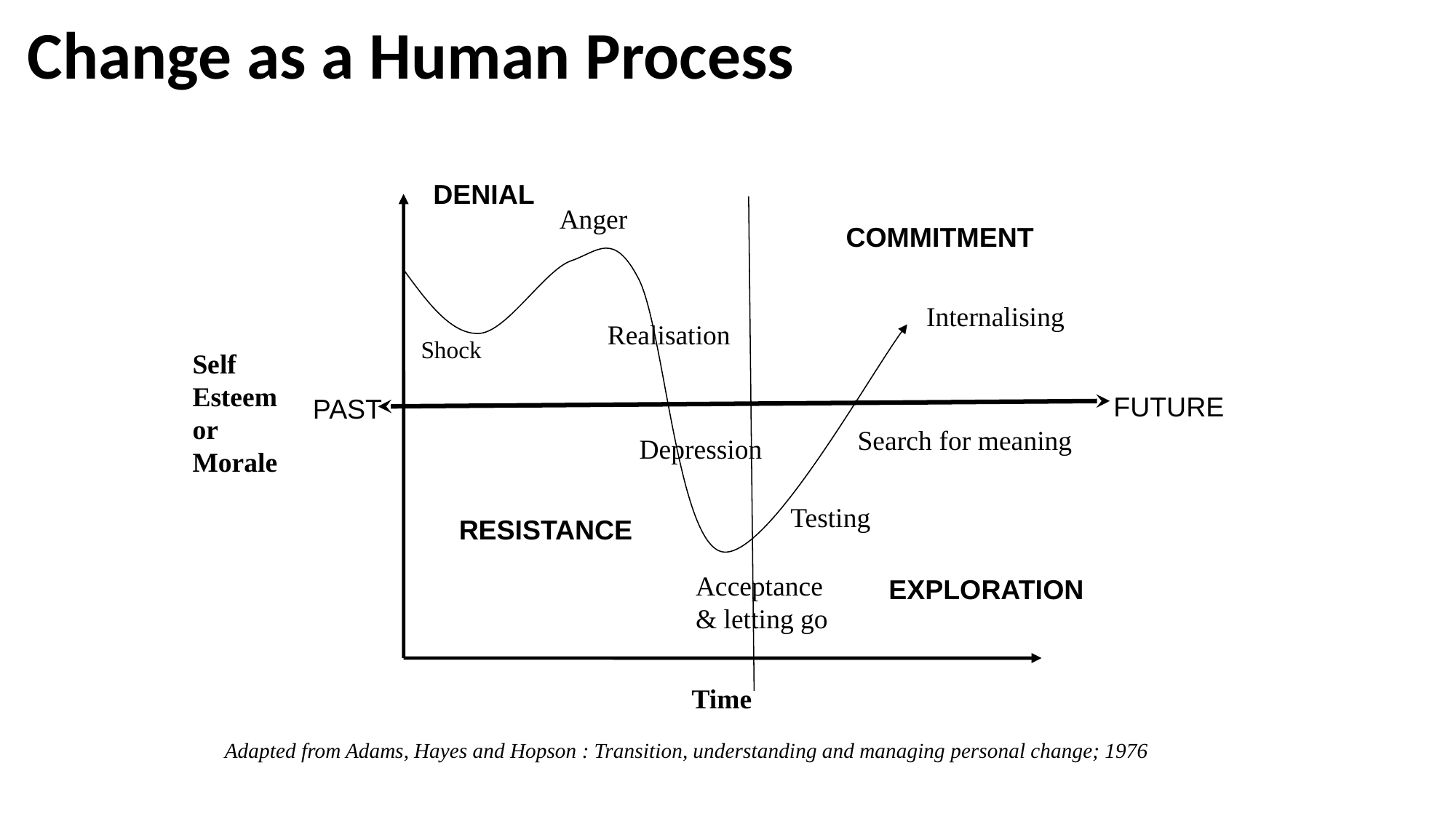

# Change as a Human Process
DENIAL

Anger

COMMITMENT

Internalising
Realisation
Shock
Self
Esteem
or
Morale
FUTURE
PAST

Search for meaning
Depression
Testing
RESISTANCE
Acceptance
& letting go
EXPLORATION

Time
Adapted from Adams, Hayes and Hopson : Transition, understanding and managing personal change; 1976